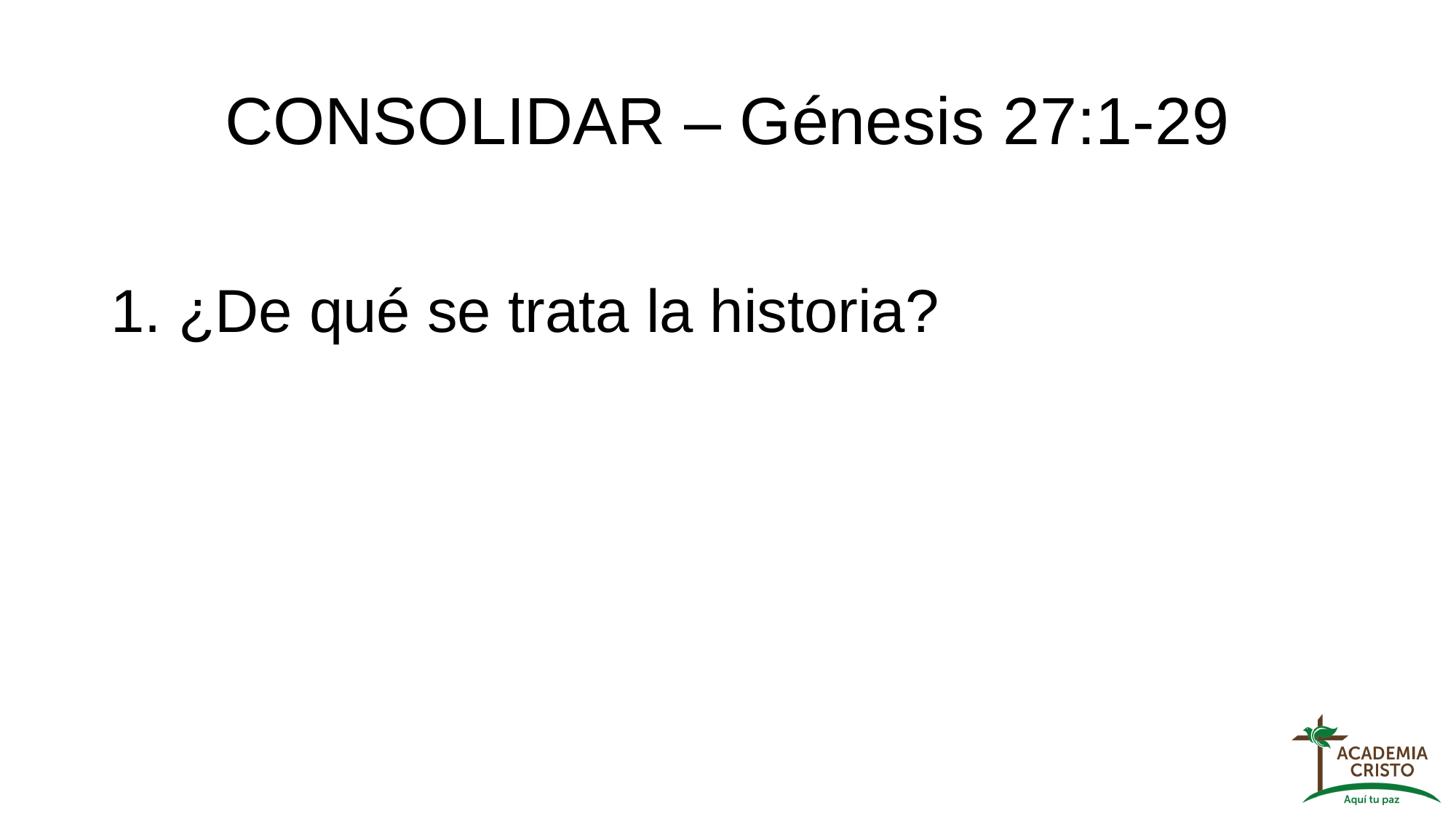

# CONSOLIDAR – Génesis 27:1-29

1. ¿De qué se trata la historia?